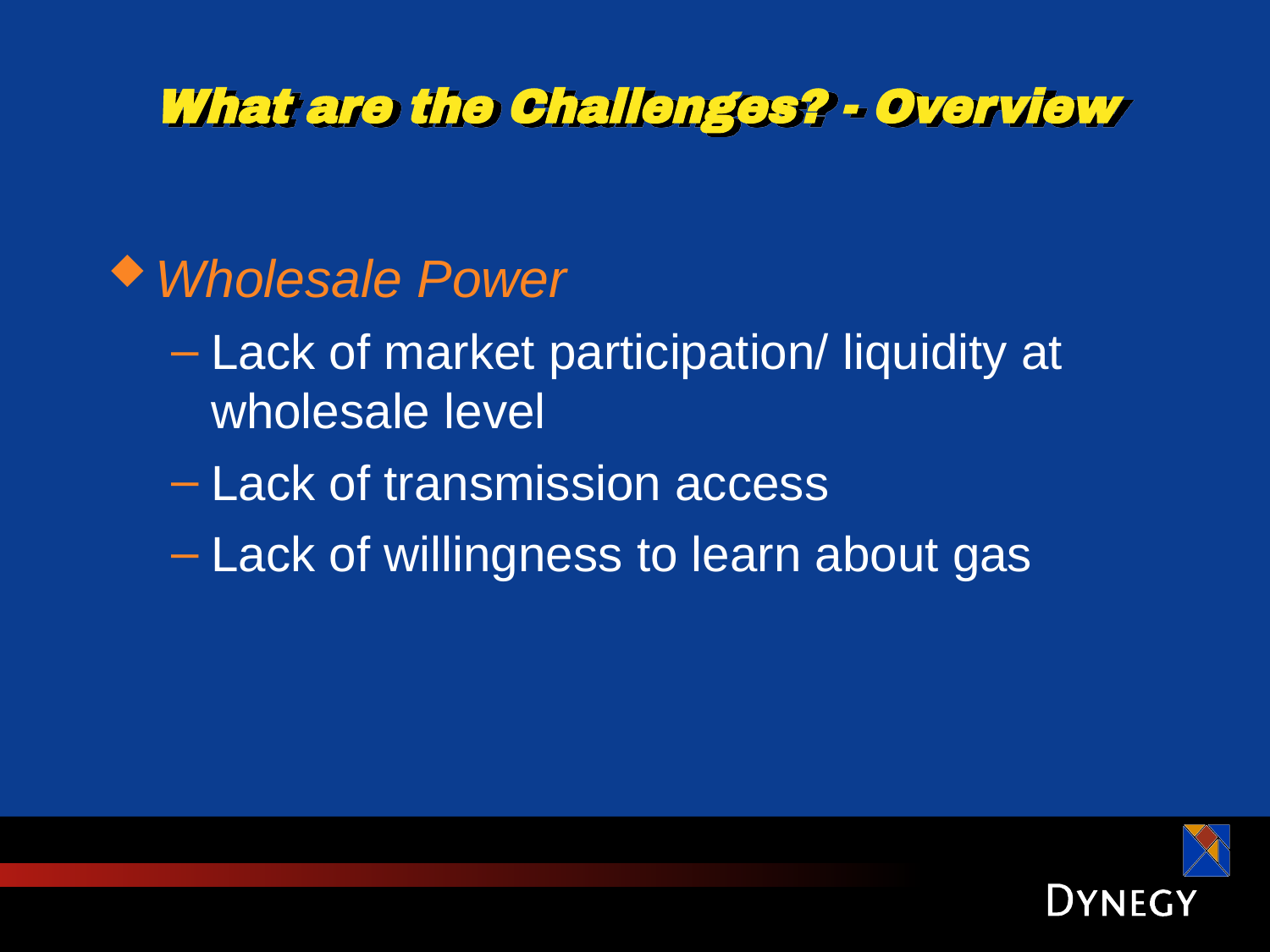

# What are the Challenges? - Overview
Wholesale Power
Lack of market participation/ liquidity at wholesale level
Lack of transmission access
Lack of willingness to learn about gas